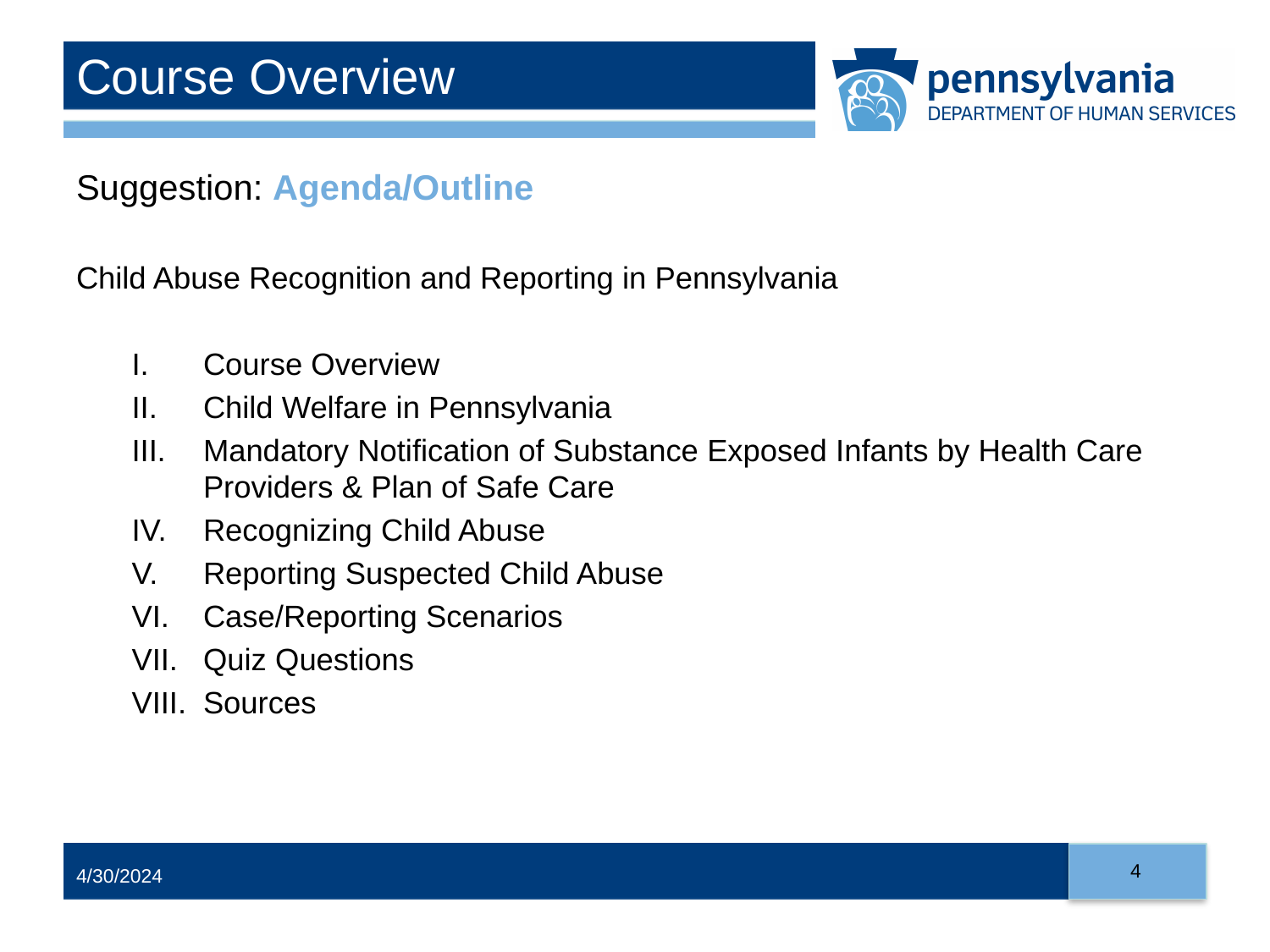

# Course Overview
Suggestion: Agenda/Outline

Child Abuse Recognition and Reporting in Pennsylvania

Course Overview
Child Welfare in Pennsylvania
Mandatory Notification of Substance Exposed Infants by Health Care Providers & Plan of Safe Care
Recognizing Child Abuse
Reporting Suspected Child Abuse
Case/Reporting Scenarios
Quiz Questions
Sources
4